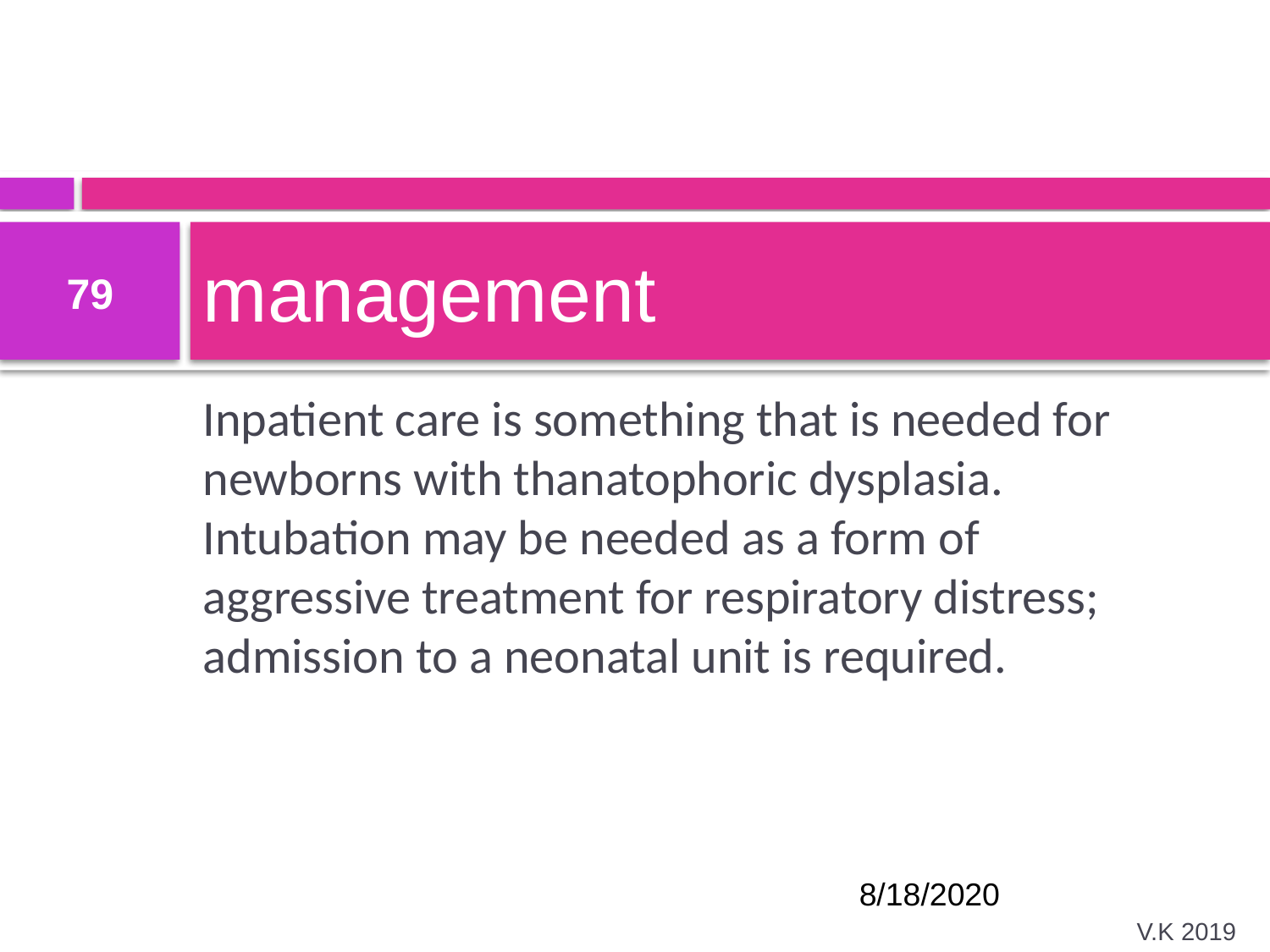

# management
79
Inpatient care is something that is needed for newborns with thanatophoric dysplasia. Intubation may be needed as a form of aggressive treatment for respiratory distress; admission to a neonatal unit is required.
8/18/2020
V.K 2019